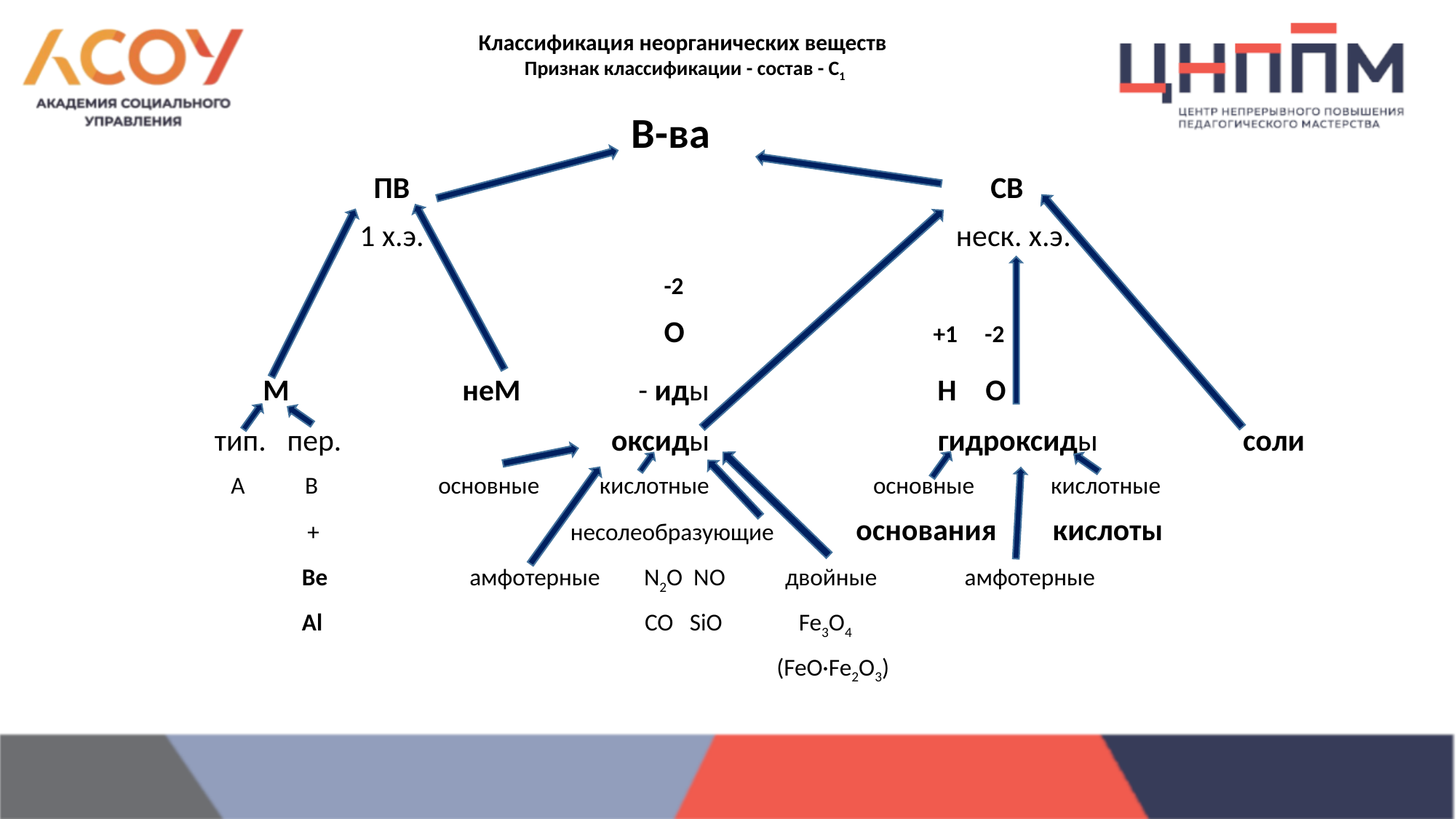

# Классификация неорганических веществ Признак классификации - состав - С1
                                                      В-ва
                                      ПВ                                                                                    СВ
                                    1 х.э.                                                                             неск. х.э.
                                                                                -2
                                                                                О                                    +1     -2
                      М                         неМ                 - иды                                 Н   О
               тип.   пер.                                       оксиды                                 гидроксиды                     соли
                      А           В                      основные           кислотные                              основные              кислотные
                                    +                                              несолеобразующие               основания          кислоты
                                   Ве                          амфотерные        N2O  NO           двойные                амфотерные
                                   Al                                                           CO   SiO              Fe3O4
                                                                                                                          (FeO·Fe2O3)